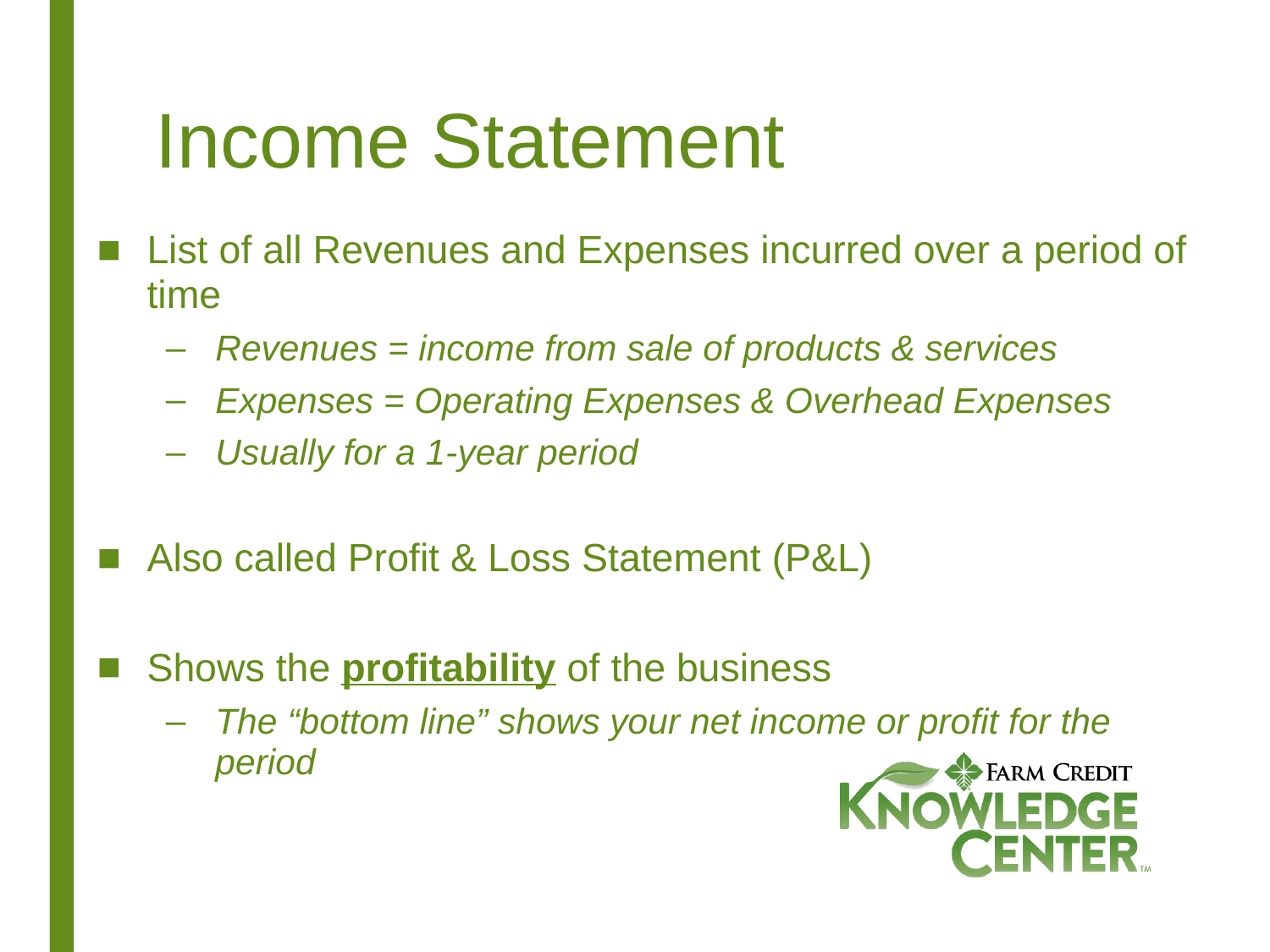

# Income Statement
List of all Revenues and Expenses incurred over a period of time
Revenues = income from sale of products & services
Expenses = Operating Expenses & Overhead Expenses
Usually for a 1-year period

Also called Profit & Loss Statement (P&L)

Shows the profitability of the business
The “bottom line” shows your net income or profit for the period